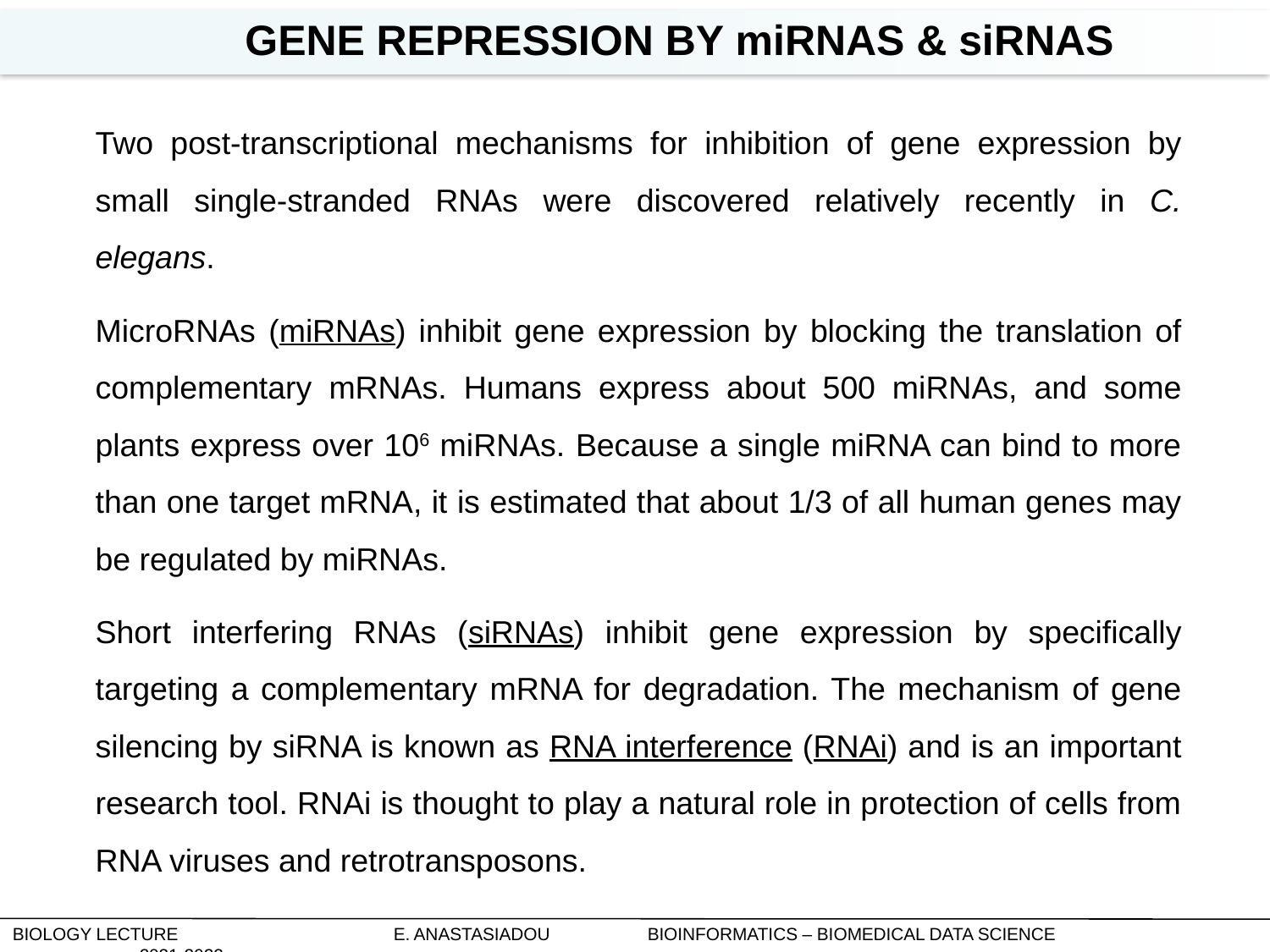

Gene Repression by miRNAs & siRNAs

Two post-transcriptional mechanisms for inhibition of gene expression by small single-stranded RNAs were discovered relatively recently in C. elegans.
MicroRNAs (miRNAs) inhibit gene expression by blocking the translation of complementary mRNAs. Humans express about 500 miRNAs, and some plants express over 106 miRNAs. Because a single miRNA can bind to more than one target mRNA, it is estimated that about 1/3 of all human genes may be regulated by miRNAs.
Short interfering RNAs (siRNAs) inhibit gene expression by specifically targeting a complementary mRNA for degradation. The mechanism of gene silencing by siRNA is known as RNA interference (RNAi) and is an important research tool. RNAi is thought to play a natural role in protection of cells from RNA viruses and retrotransposons.
Biology Lecture		E. Anastasiadou	Bioinformatics – Biomedical Data Science		2021-2022